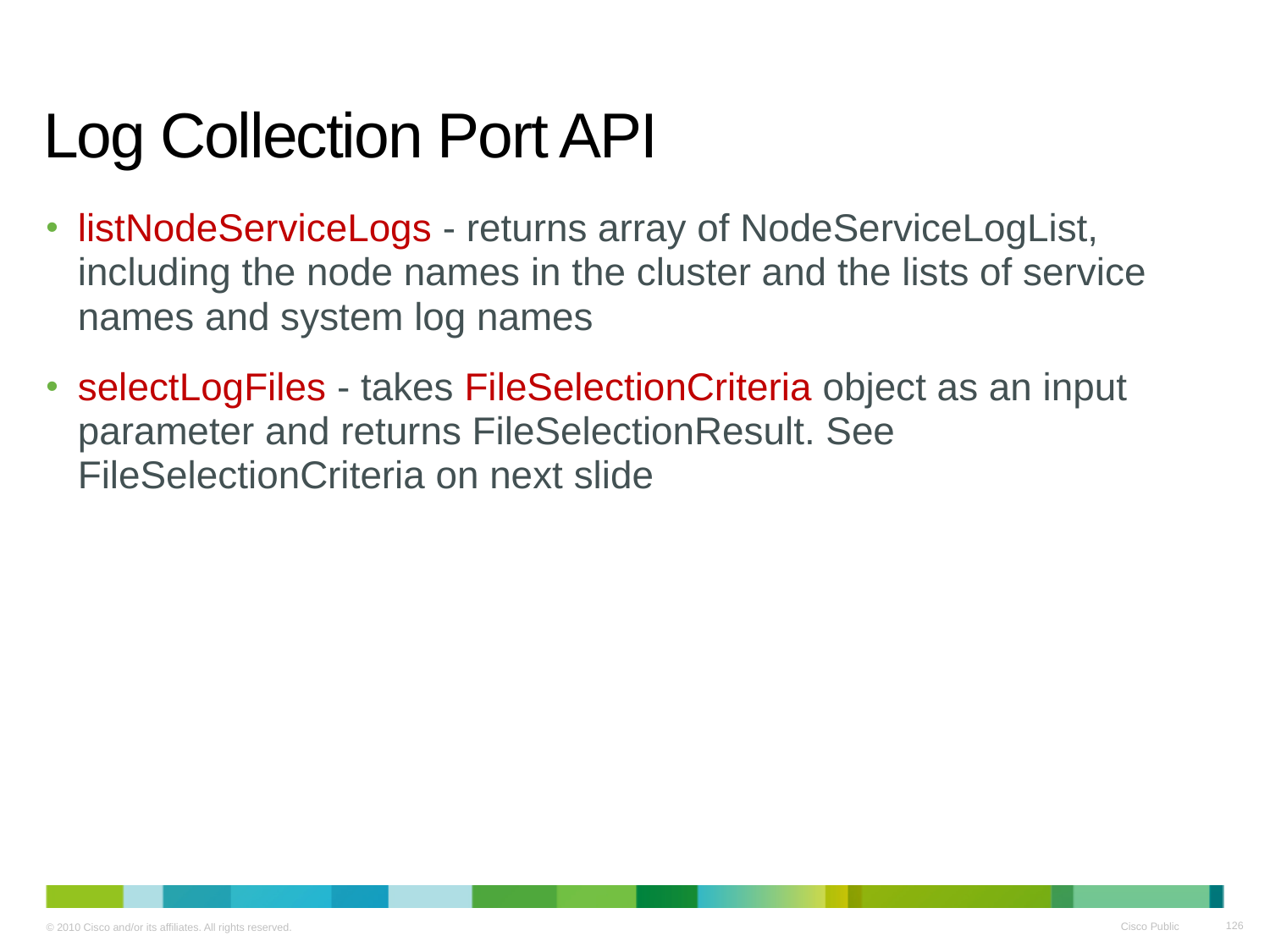

# Log Collection Port API
listNodeServiceLogs - returns array of NodeServiceLogList, including the node names in the cluster and the lists of service names and system log names
selectLogFiles - takes FileSelectionCriteria object as an input parameter and returns FileSelectionResult. See FileSelectionCriteria on next slide